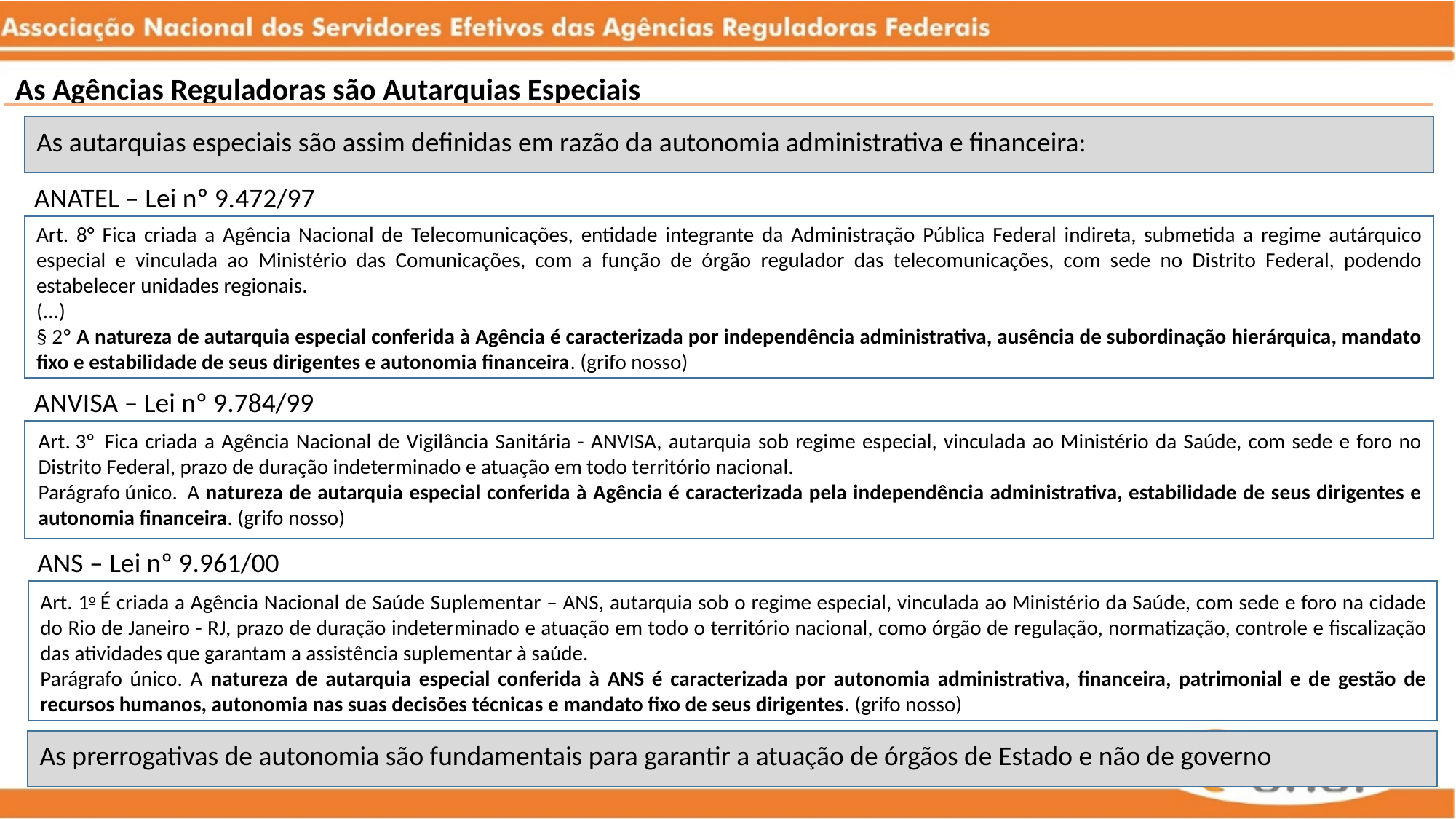

As Agências Reguladoras são Autarquias Especiais

As autarquias especiais são assim definidas em razão da autonomia administrativa e financeira:
ANATEL – Lei nº 9.472/97
Art. 8° Fica criada a Agência Nacional de Telecomunicações, entidade integrante da Administração Pública Federal indireta, submetida a regime autárquico especial e vinculada ao Ministério das Comunicações, com a função de órgão regulador das telecomunicações, com sede no Distrito Federal, podendo estabelecer unidades regionais.
(...)
§ 2º A natureza de autarquia especial conferida à Agência é caracterizada por independência administrativa, ausência de subordinação hierárquica, mandato fixo e estabilidade de seus dirigentes e autonomia financeira. (grifo nosso)

ANVISA – Lei nº 9.784/99

Art. 3º  Fica criada a Agência Nacional de Vigilância Sanitária - ANVISA, autarquia sob regime especial, vinculada ao Ministério da Saúde, com sede e foro no Distrito Federal, prazo de duração indeterminado e atuação em todo território nacional.
Parágrafo único.  A natureza de autarquia especial conferida à Agência é caracterizada pela independência administrativa, estabilidade de seus dirigentes e autonomia financeira. (grifo nosso)
ANS – Lei nº 9.961/00

Art. 1o É criada a Agência Nacional de Saúde Suplementar – ANS, autarquia sob o regime especial, vinculada ao Ministério da Saúde, com sede e foro na cidade do Rio de Janeiro - RJ, prazo de duração indeterminado e atuação em todo o território nacional, como órgão de regulação, normatização, controle e fiscalização das atividades que garantam a assistência suplementar à saúde.
Parágrafo único. A natureza de autarquia especial conferida à ANS é caracterizada por autonomia administrativa, financeira, patrimonial e de gestão de recursos humanos, autonomia nas suas decisões técnicas e mandato fixo de seus dirigentes. (grifo nosso)

As prerrogativas de autonomia são fundamentais para garantir a atuação de órgãos de Estado e não de governo